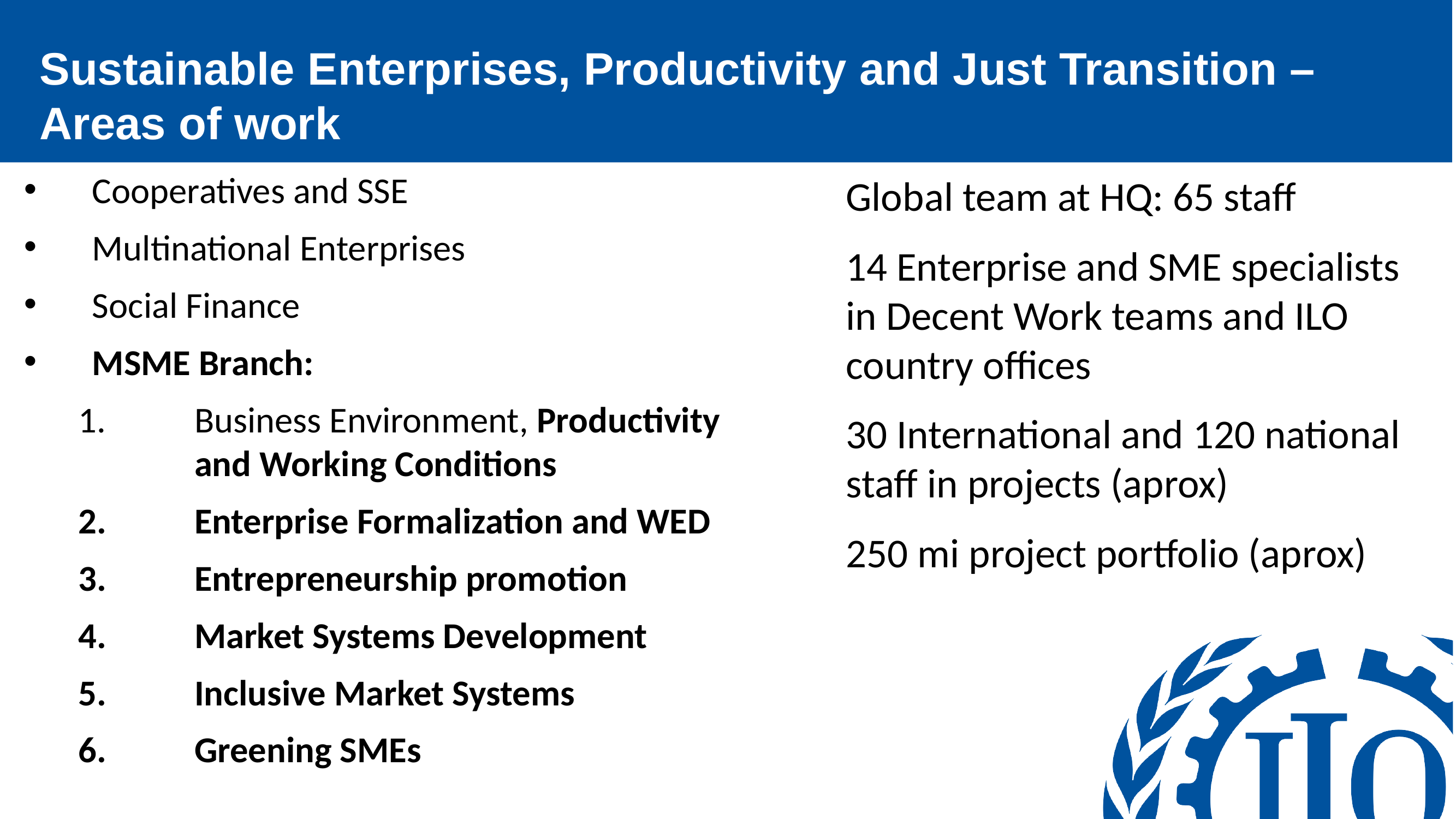

# Sustainable Enterprises, Productivity and Just Transition – Areas of work
Cooperatives and SSE
Multinational Enterprises
Social Finance
MSME Branch:
Business Environment, Productivity and Working Conditions
Enterprise Formalization and WED
Entrepreneurship promotion
Market Systems Development
Inclusive Market Systems
Greening SMEs
Global team at HQ: 65 staff
14 Enterprise and SME specialists in Decent Work teams and ILO country offices
30 International and 120 national staff in projects (aprox)
250 mi project portfolio (aprox)